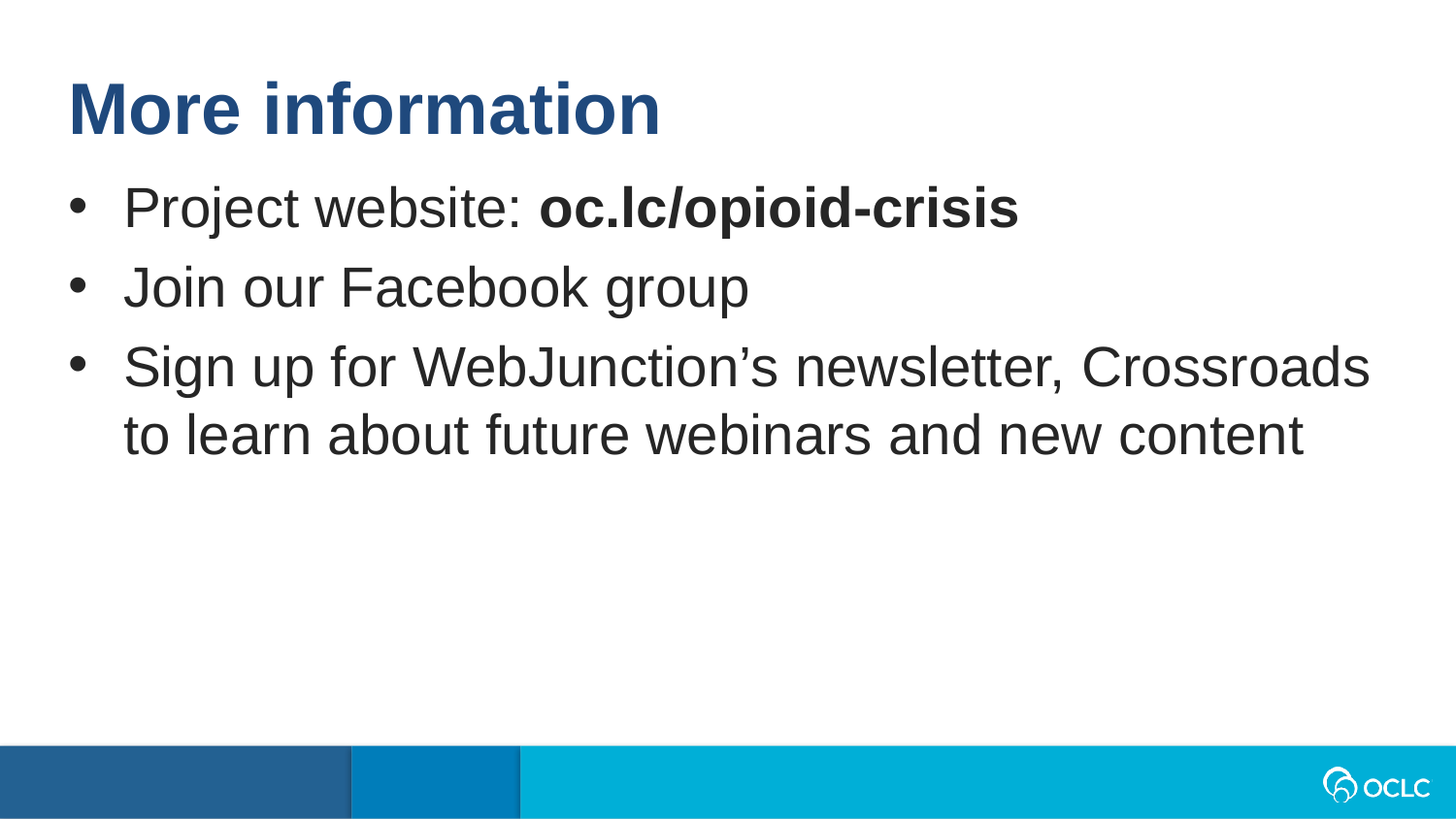

More information
Project website: oc.lc/opioid-crisis
Join our Facebook group
Sign up for WebJunction’s newsletter, Crossroads to learn about future webinars and new content